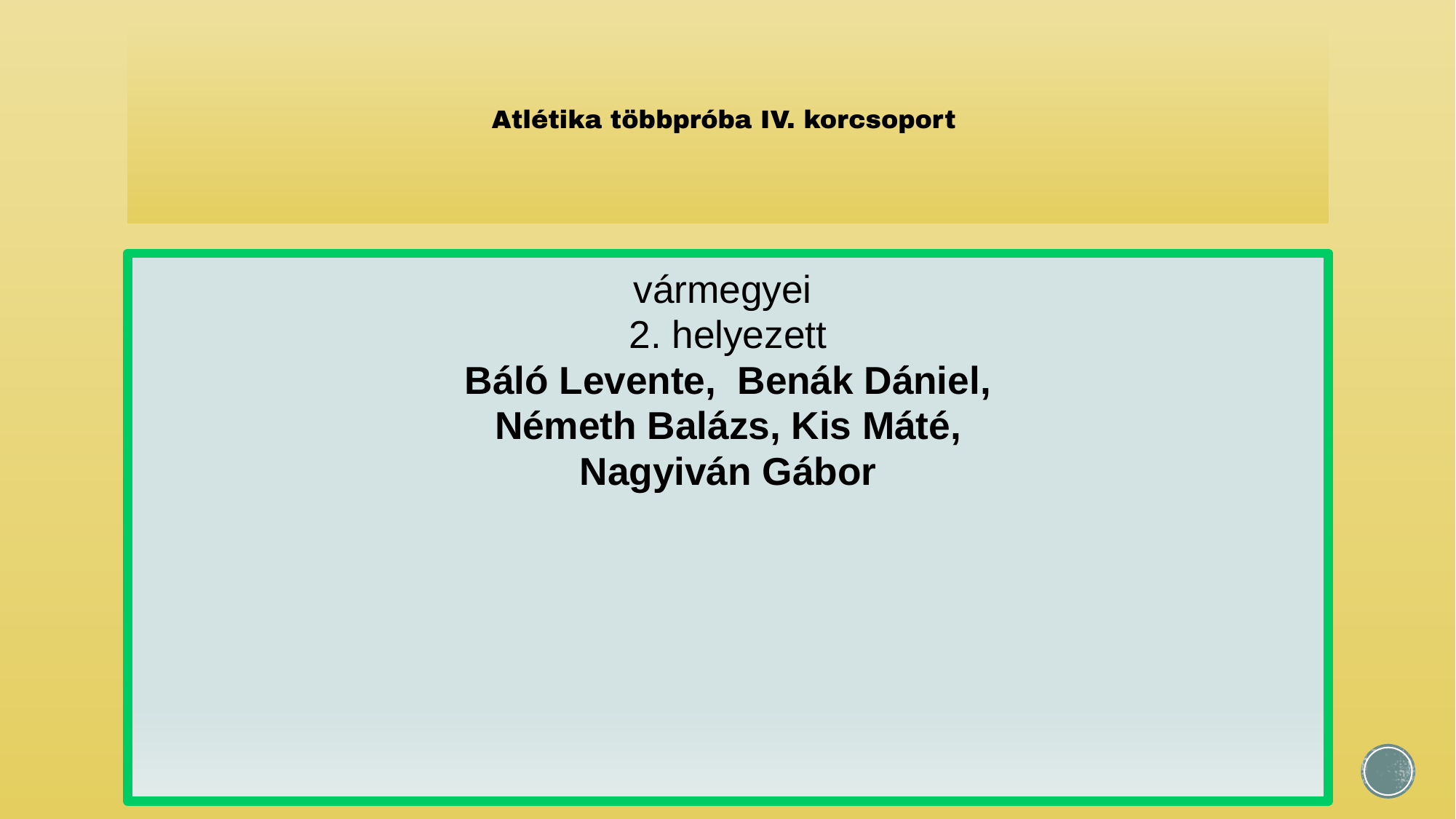

# Atlétika többpróba IV. korcsoport

vármegyei
2. helyezett
Báló Levente,  Benák Dániel,
 Németh Balázs, Kis Máté,
Nagyiván Gábor